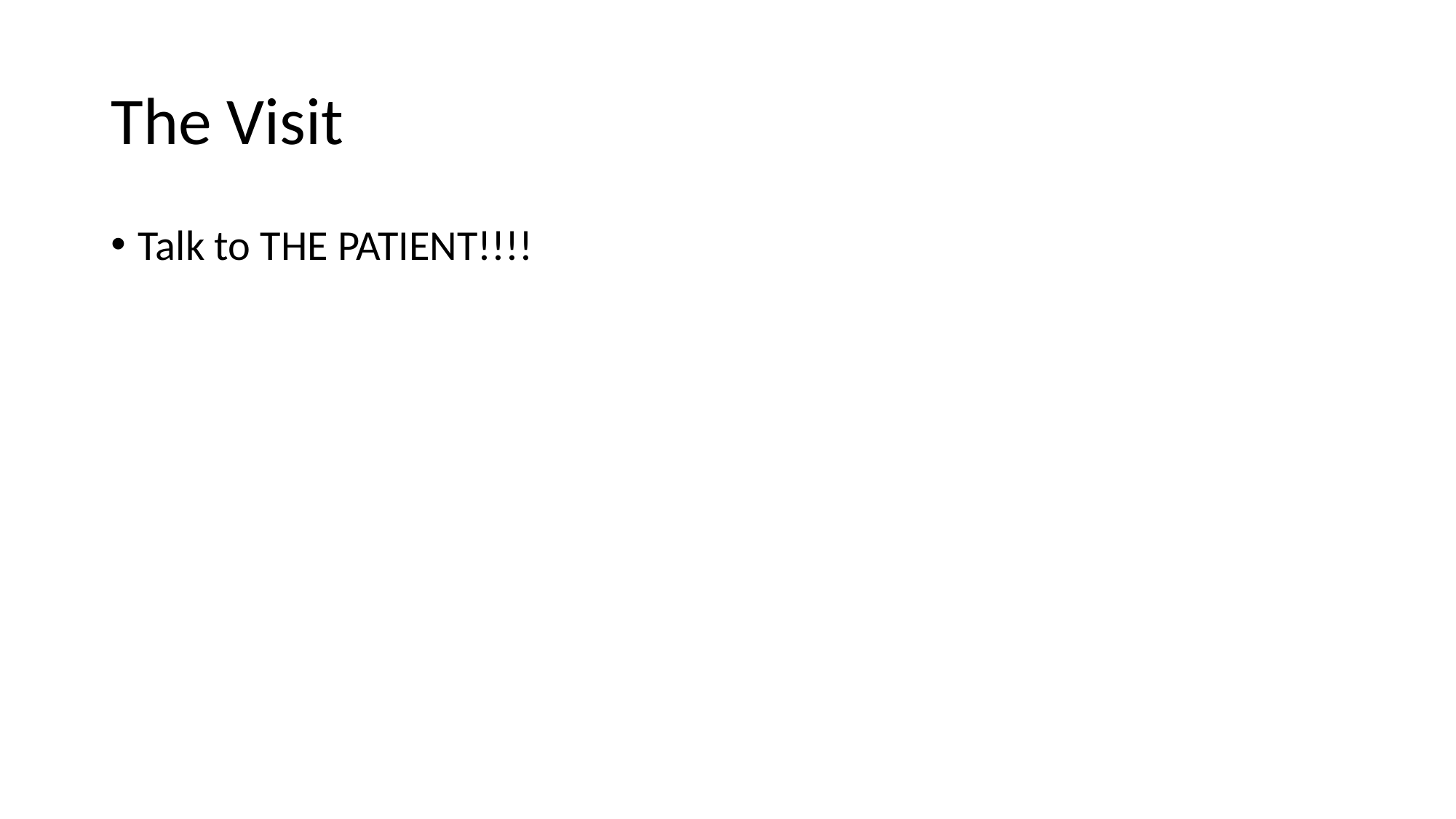

# The Visit
Talk to THE PATIENT!!!!